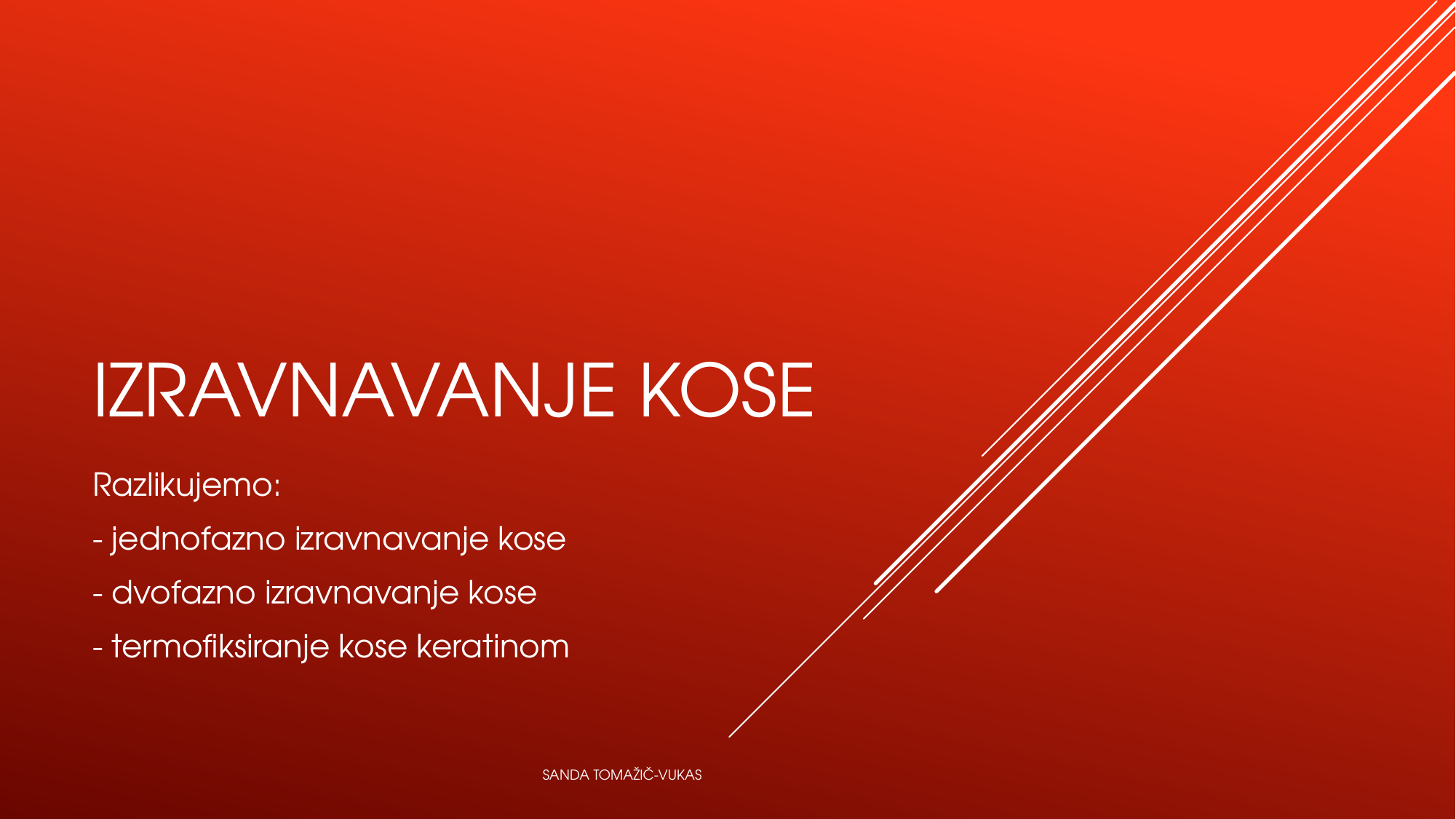

# IZRAVNAVANJE KOSE
Razlikujemo:
- jednofazno izravnavanje kose
- dvofazno izravnavanje kose
- termofiksiranje kose keratinom

                                                                                   SANDA TOMAŽIČ-VUKAS